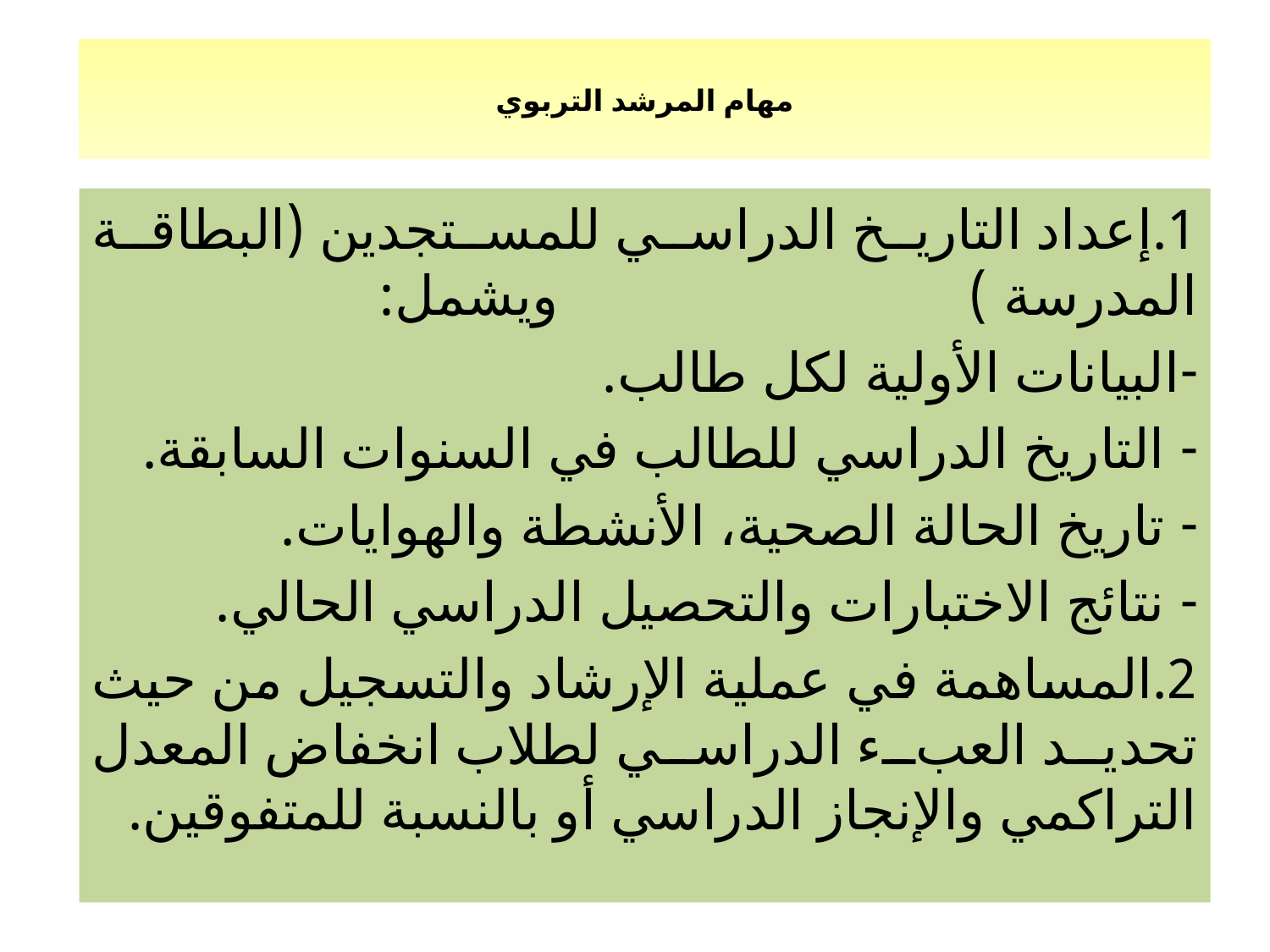

# مهام المرشد التربوي
1.إعداد التاريخ الدراسي للمستجدين (البطاقة المدرسة )                             ويشمل:
البيانات الأولية لكل طالب.
 التاريخ الدراسي للطالب في السنوات السابقة.
 تاريخ الحالة الصحية، الأنشطة والهوايات.
 نتائج الاختبارات والتحصيل الدراسي الحالي.
2.المساهمة في عملية الإرشاد والتسجيل من حيث تحديد العبء الدراسي لطلاب انخفاض المعدل التراكمي والإنجاز الدراسي أو بالنسبة للمتفوقين.